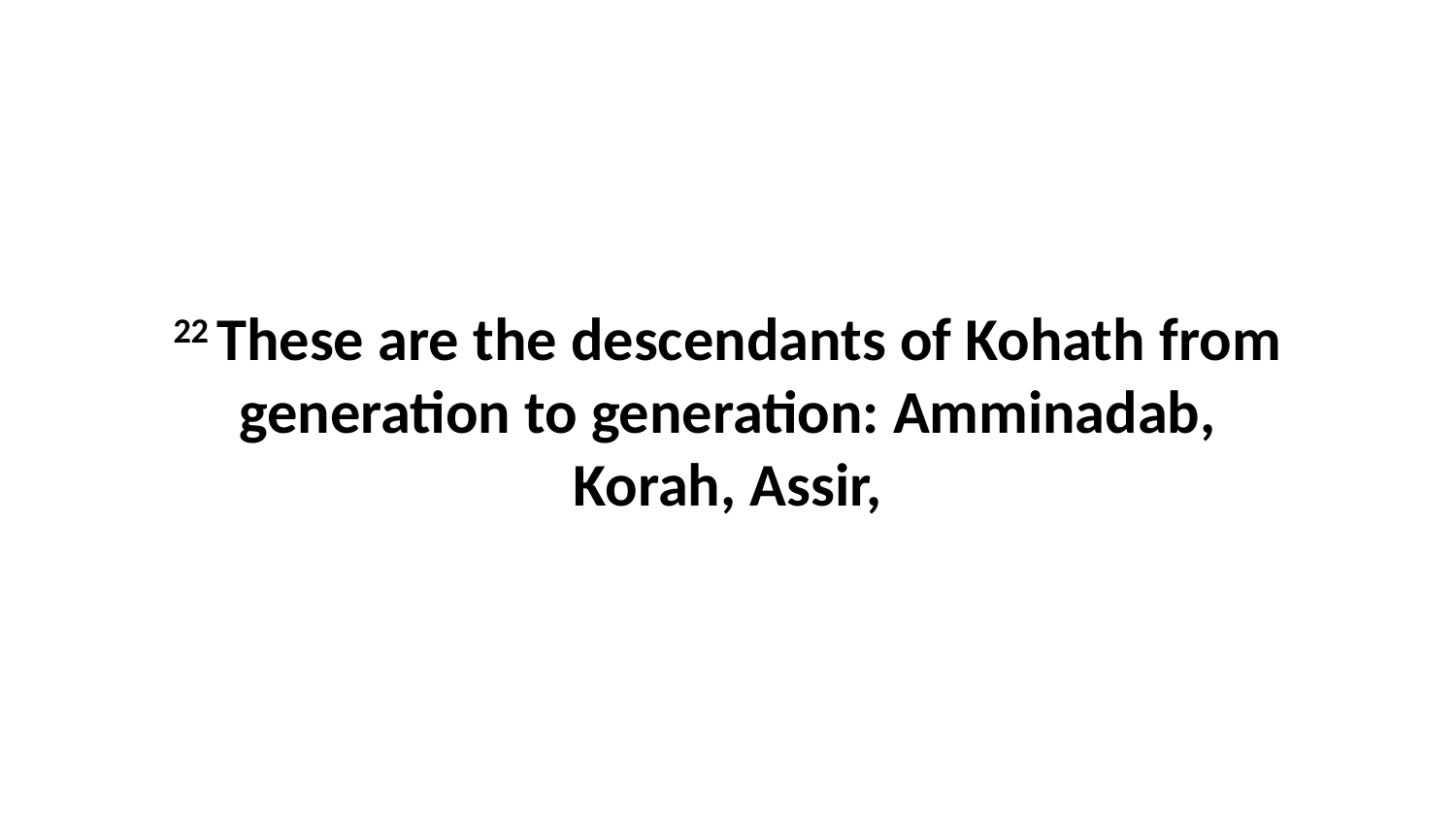

22 These are the descendants of Kohath from generation to generation: Amminadab, Korah, Assir,